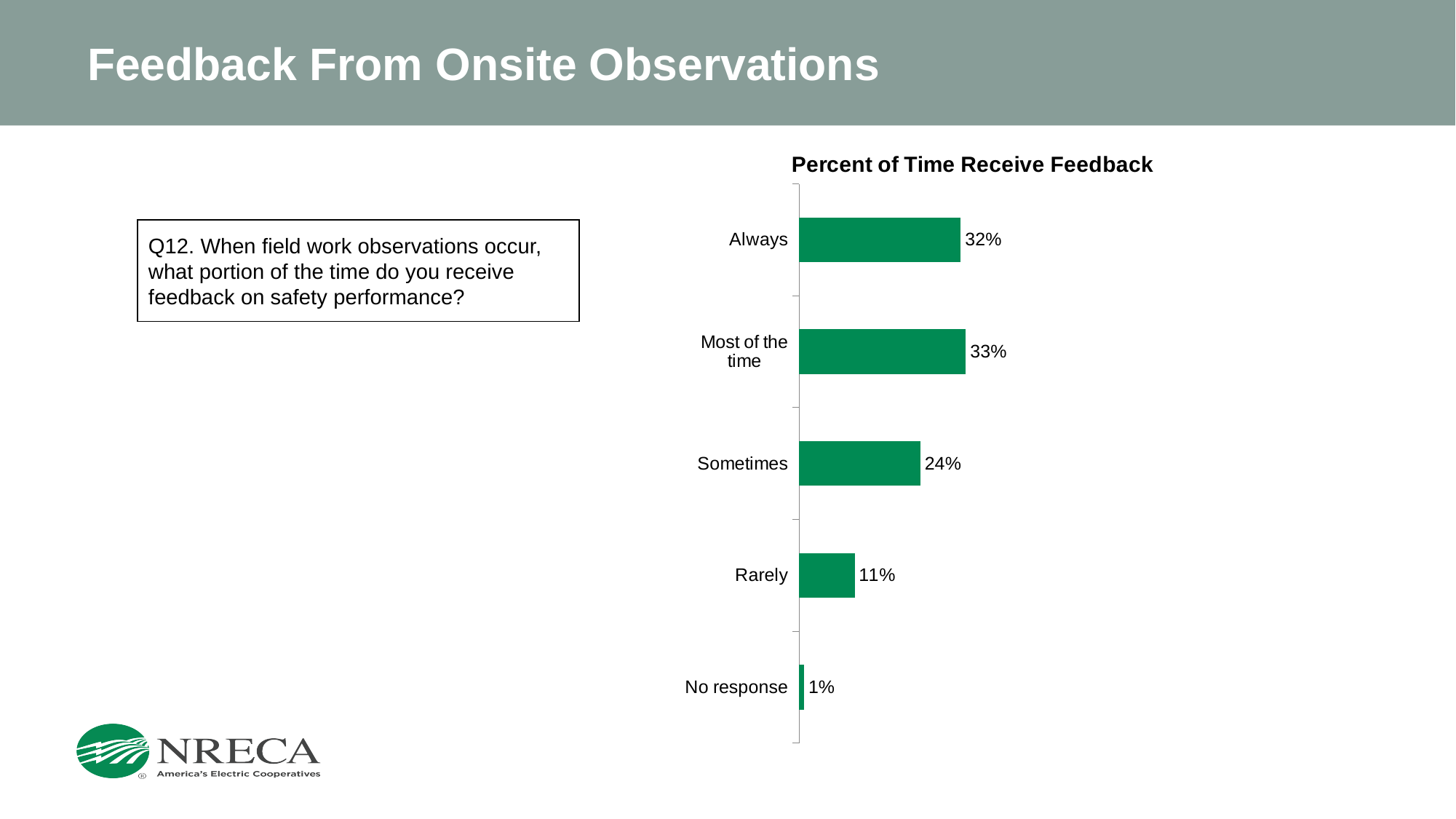

# Feedback From Onsite Observations

### Chart: Percent of Time Receive Feedback

| Category | 2021 |
|---|---|
| No response | 0.01 |
| Rarely | 0.11 |
| Sometimes | 0.24 |
| Most of the time | 0.33 |
| Always | 0.32 |
Q12. When field work observations occur, what portion of the time do you receive feedback on safety performance?